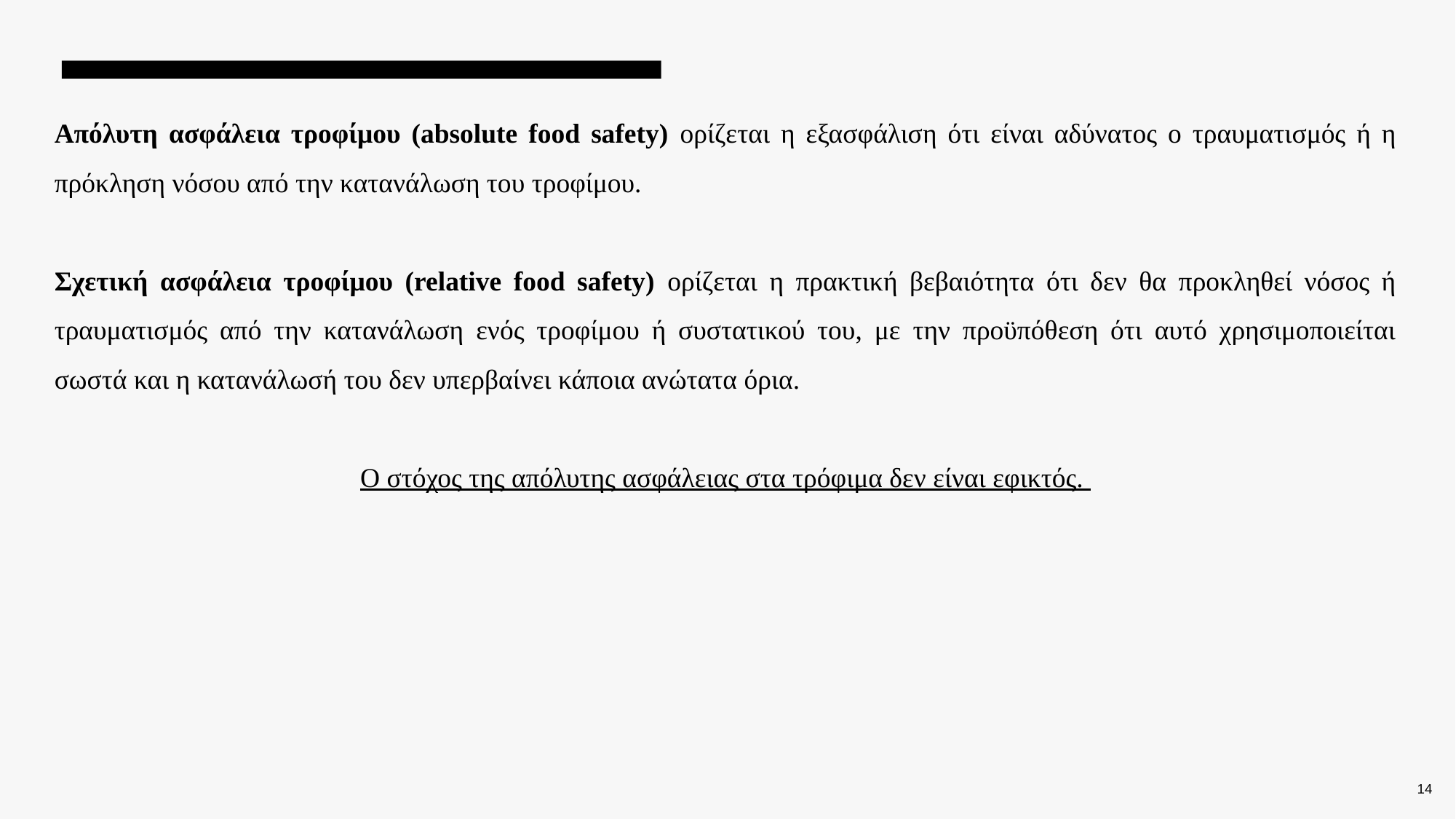

Απόλυτη ασφάλεια τροφίμου (absolute food safety) ορίζεται η εξασφάλιση ότι είναι αδύνατος ο τραυματισμός ή η πρόκληση νόσου από την κατανάλωση του τροφίμου.

Σχετική ασφάλεια τροφίμου (relative food safety) ορίζεται η πρακτική βεβαιότητα ότι δεν θα προκληθεί νόσος ή τραυματισμός από την κατανάλωση ενός τροφίμου ή συστατικού του, με την προϋπόθεση ότι αυτό χρησιμοποιείται σωστά και η κατανάλωσή του δεν υπερβαίνει κάποια ανώτατα όρια.

Ο στόχος της απόλυτης ασφάλειας στα τρόφιμα δεν είναι εφικτός.
14